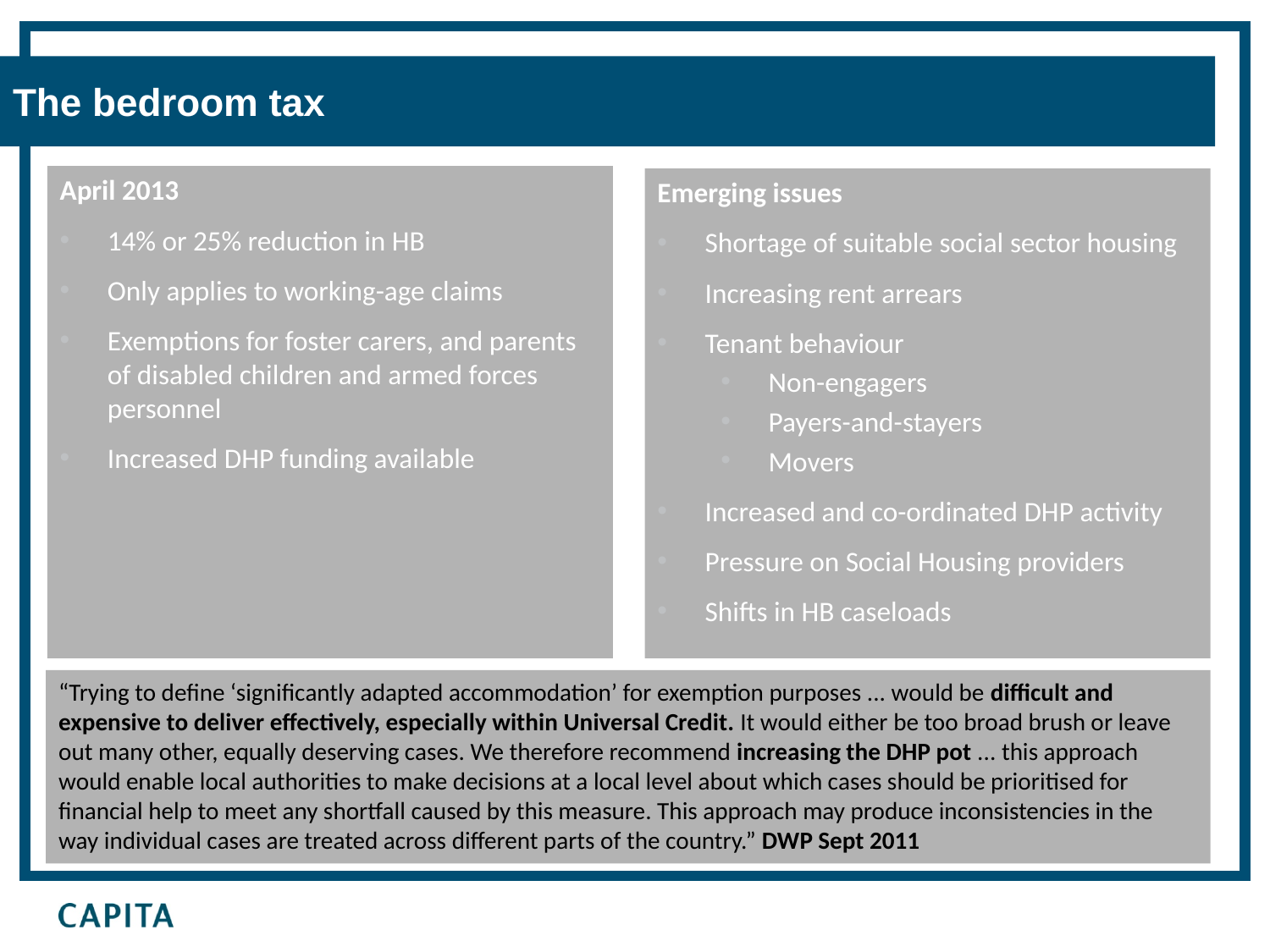

# The bedroom tax
April 2013
14% or 25% reduction in HB
Only applies to working-age claims
Exemptions for foster carers, and parents of disabled children and armed forces personnel
Increased DHP funding available
Emerging issues
Shortage of suitable social sector housing
Increasing rent arrears
Tenant behaviour
Non-engagers
Payers-and-stayers
Movers
Increased and co-ordinated DHP activity
Pressure on Social Housing providers
Shifts in HB caseloads
“Trying to define ‘significantly adapted accommodation’ for exemption purposes ... would be difficult and expensive to deliver effectively, especially within Universal Credit. It would either be too broad brush or leave out many other, equally deserving cases. We therefore recommend increasing the DHP pot ... this approach would enable local authorities to make decisions at a local level about which cases should be prioritised for financial help to meet any shortfall caused by this measure. This approach may produce inconsistencies in the way individual cases are treated across different parts of the country.” DWP Sept 2011